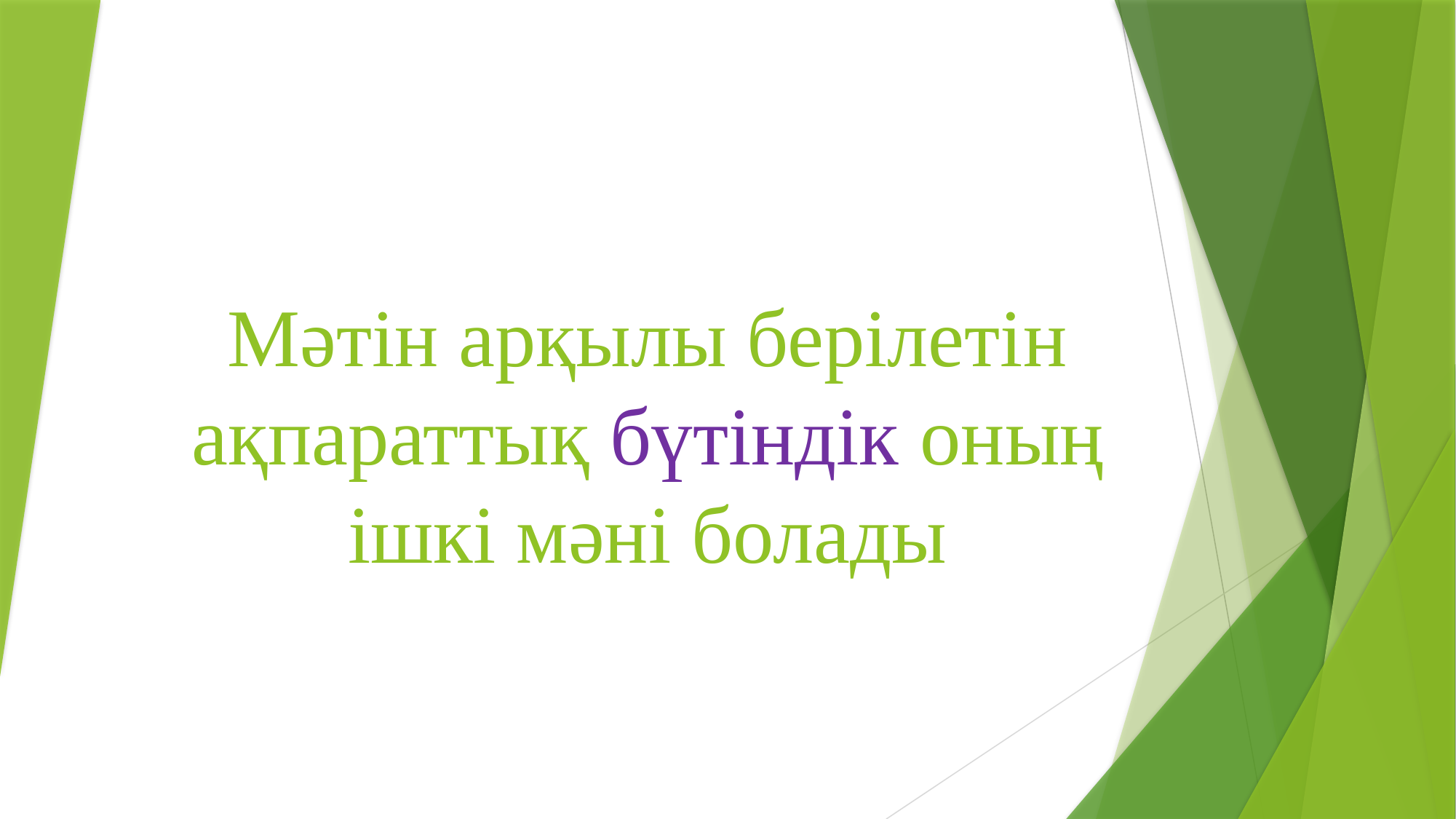

# Мәтін арқылы берілетін ақпараттық бүтіндік оның ішкі мәні болады